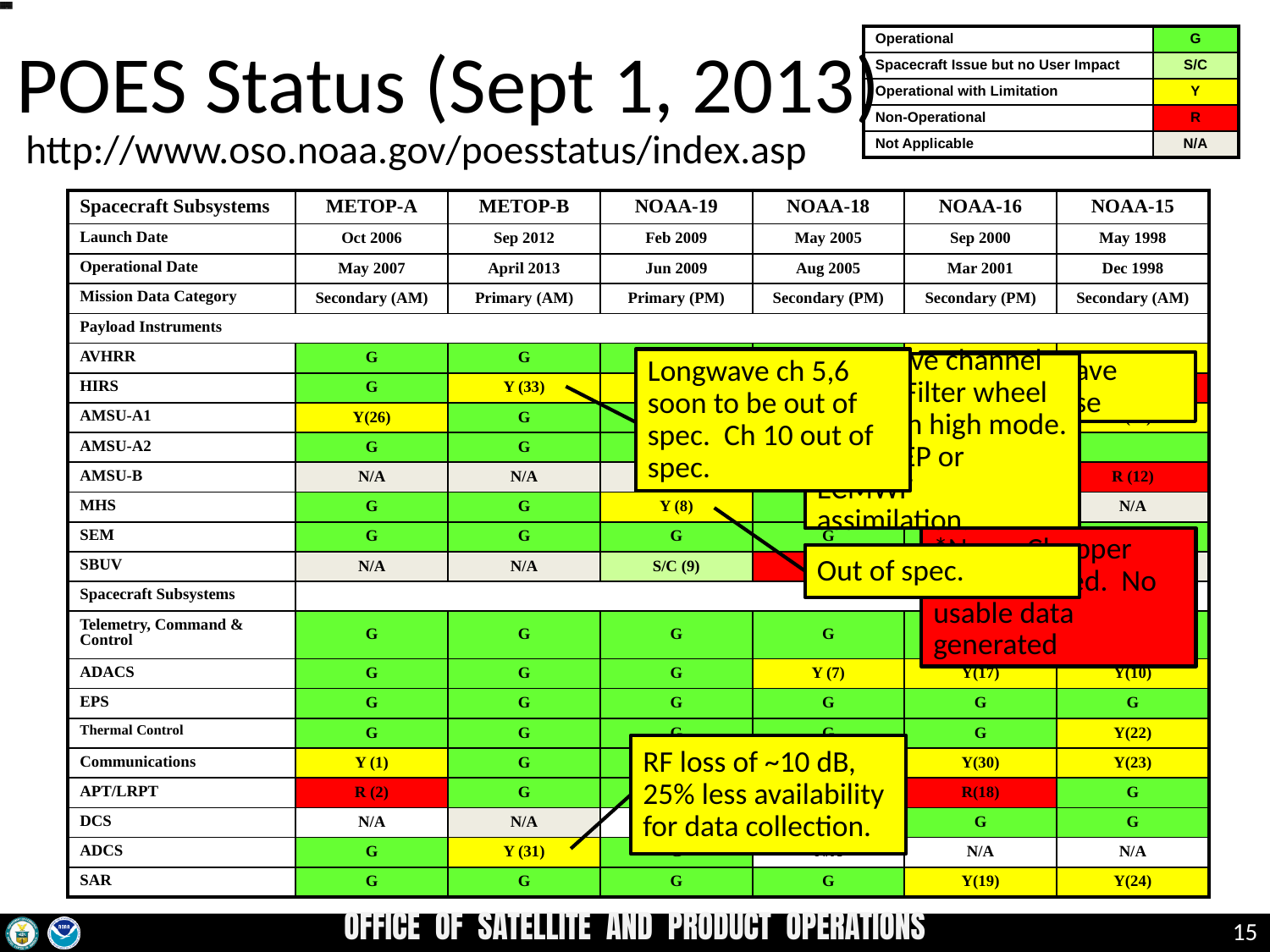

POES Status (Sept 1, 2013)
     http://www.oso.noaa.gov/poesstatus/index.asp
| Operational | G |
| --- | --- |
| Spacecraft Issue but no User Impact | S/C |
| Operational with Limitation | Y |
| Non-Operational | R |
| Not Applicable | N/A |
| Spacecraft Subsystems | METOP-A | METOP-B | NOAA-19 | NOAA-18 | NOAA-16 | NOAA-15 |
| --- | --- | --- | --- | --- | --- | --- |
| Launch Date | Oct 2006 | Sep 2012 | Feb 2009 | May 2005 | Sep 2000 | May 1998 |
| Operational Date | May 2007 | April 2013 | Jun 2009 | Aug 2005 | Mar 2001 | Dec 1998 |
| Mission Data Category | Secondary (AM) | Primary (AM) | Primary (PM) | Secondary (PM) | Secondary (PM) | Secondary (AM) |
| Payload Instruments |  |  |  |  |  |  |
| AVHRR | G | G | G | G | Y(13) | Y(20) |
| HIRS | G | Y (33) | Y (32) | Y (3) | Y(14) | R (6) |
| AMSU-A1 | Y(26) | G | G | G | Y(15) | Y(21) |
| AMSU-A2 | G | G | G | G | G |  |
| AMSU-B | N/A | N/A | N/A | N/A | G | R (12) |
| MHS | G | G | Y (8) | G | N/A | N/A |
| SEM | G | G | G | G | G | G |
| SBUV | N/A | N/A | S/C (9) | R (29) | Y(16) | N/A |
| Spacecraft Subsystems |  |  |  |  |  |  |
| Telemetry, Command & Control | G | G | G | G | G | G |
| ADACS | G | G | G | Y (7) | Y(17) | Y(10) |
| EPS | G | G | G | G | G | G |
| Thermal Control | G | G | G | G | G | Y(22) |
| Communications | Y (1) | G | G | G | Y(30) | Y(23) |
| APT/LRPT | R (2) | G | G | G | R(18) | G |
| DCS | N/A | N/A | N/A | G | G | G |
| ADCS | G | Y (31) | G | N/A | N/A | N/A |
| SAR | G | G | G | G | Y(19) | Y(24) |
Longwave ch 5,6 soon to be out of spec.  Ch 10 out of spec.
HIRS Longwave channel noise
Longwave channel noise.  Filter wheel motor in high mode.  No NCEP or ECMWF assimilation.
*New - Chopper Motor Stalled.  No usable data generated
Out of spec.
RF loss of ~10 dB,  25% less availability for data collection.